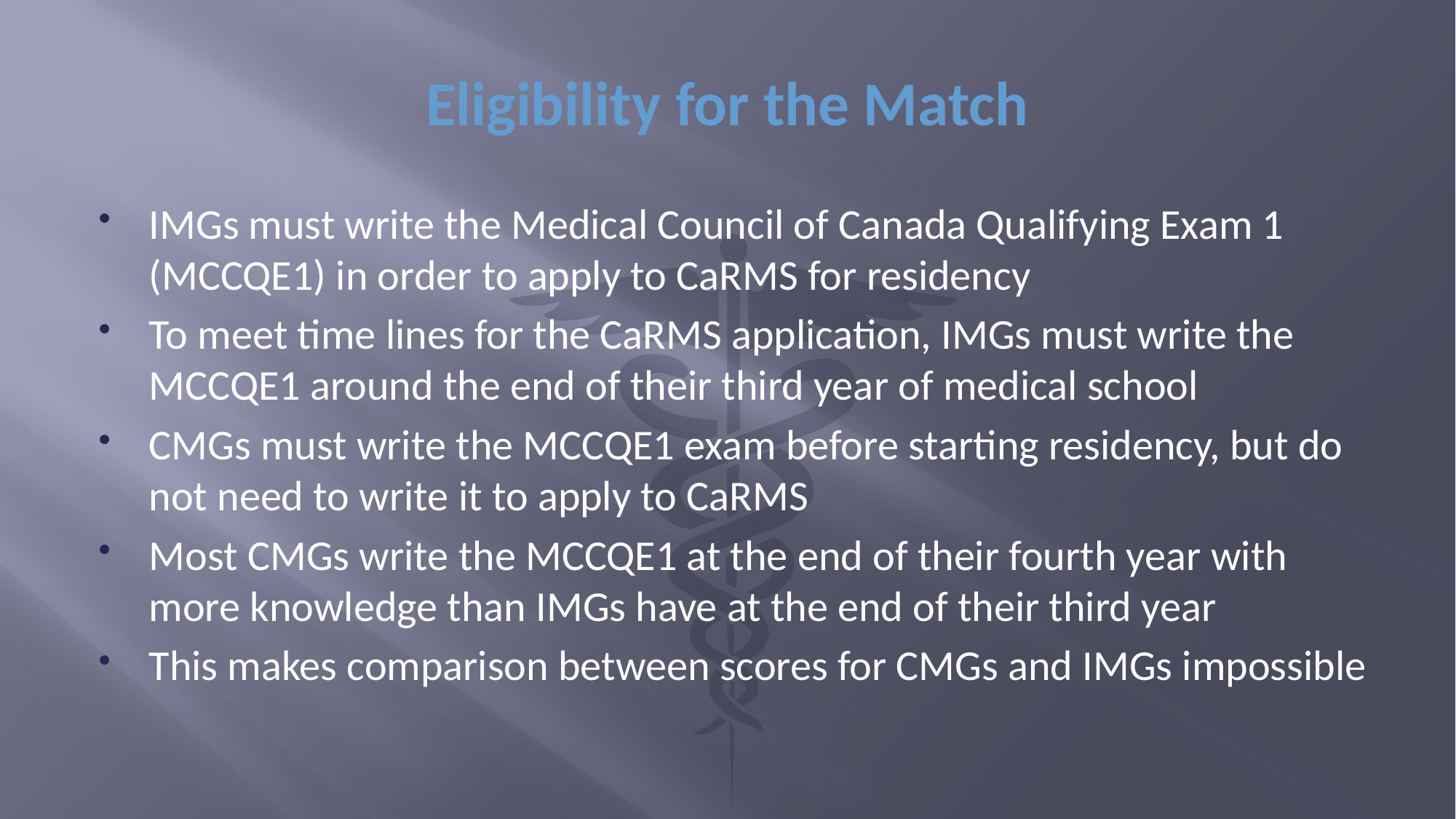

# Eligibility for the Match
IMGs must write the Medical Council of Canada Qualifying Exam 1 (MCCQE1) in order to apply to CaRMS for residency
To meet time lines for the CaRMS application, IMGs must write the MCCQE1 around the end of their third year of medical school
CMGs must write the MCCQE1 exam before starting residency, but do not need to write it to apply to CaRMS
Most CMGs write the MCCQE1 at the end of their fourth year with more knowledge than IMGs have at the end of their third year
This makes comparison between scores for CMGs and IMGs impossible